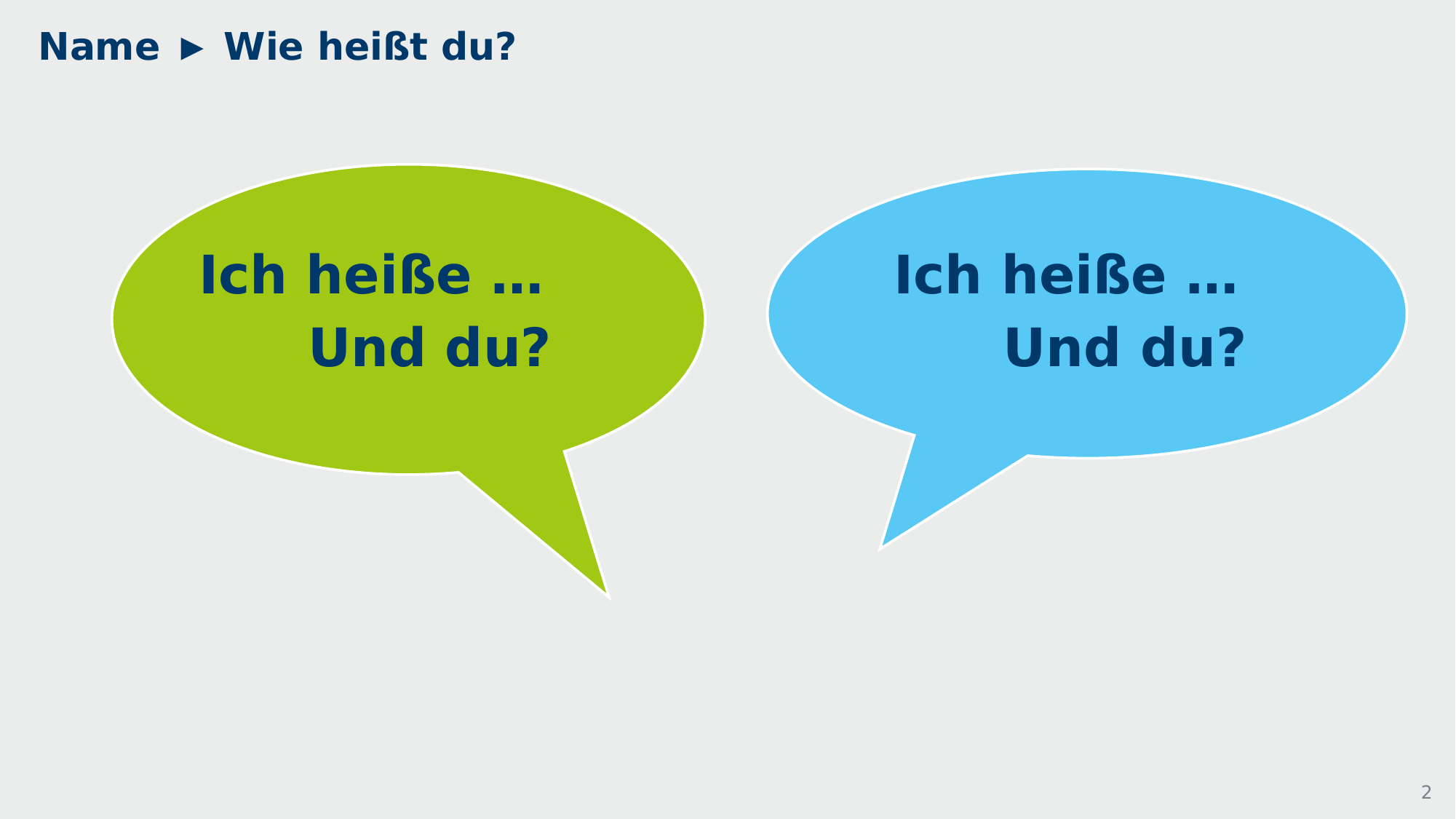

Name ► Wie heißt du?

Ich heiße …
	Und du?
Ich heiße …
	Und du?
2